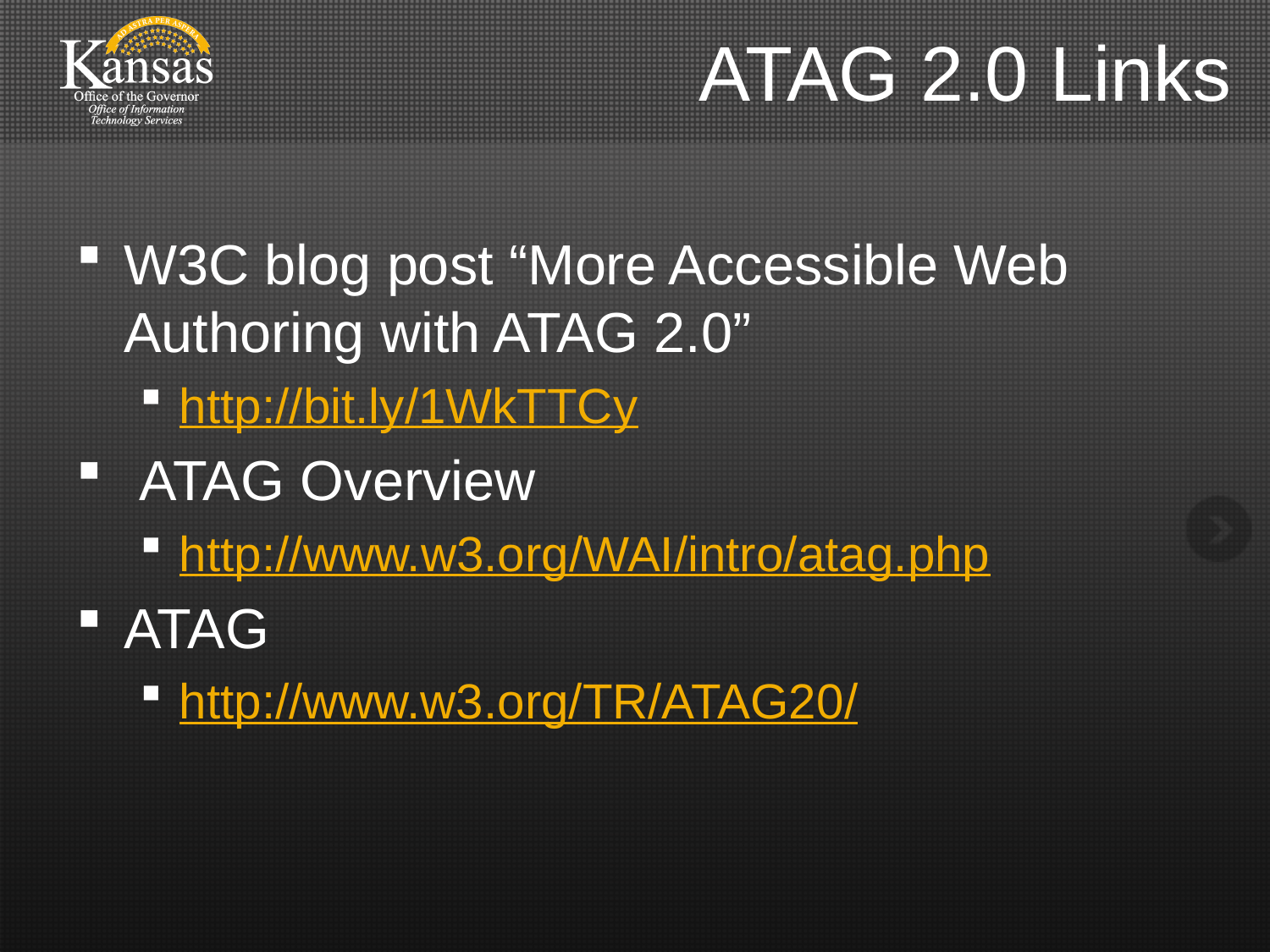

# ATAG 2.0 Links
W3C blog post “More Accessible Web Authoring with ATAG 2.0”
http://bit.ly/1WkTTCy
 ATAG Overview
http://www.w3.org/WAI/intro/atag.php
ATAG
http://www.w3.org/TR/ATAG20/